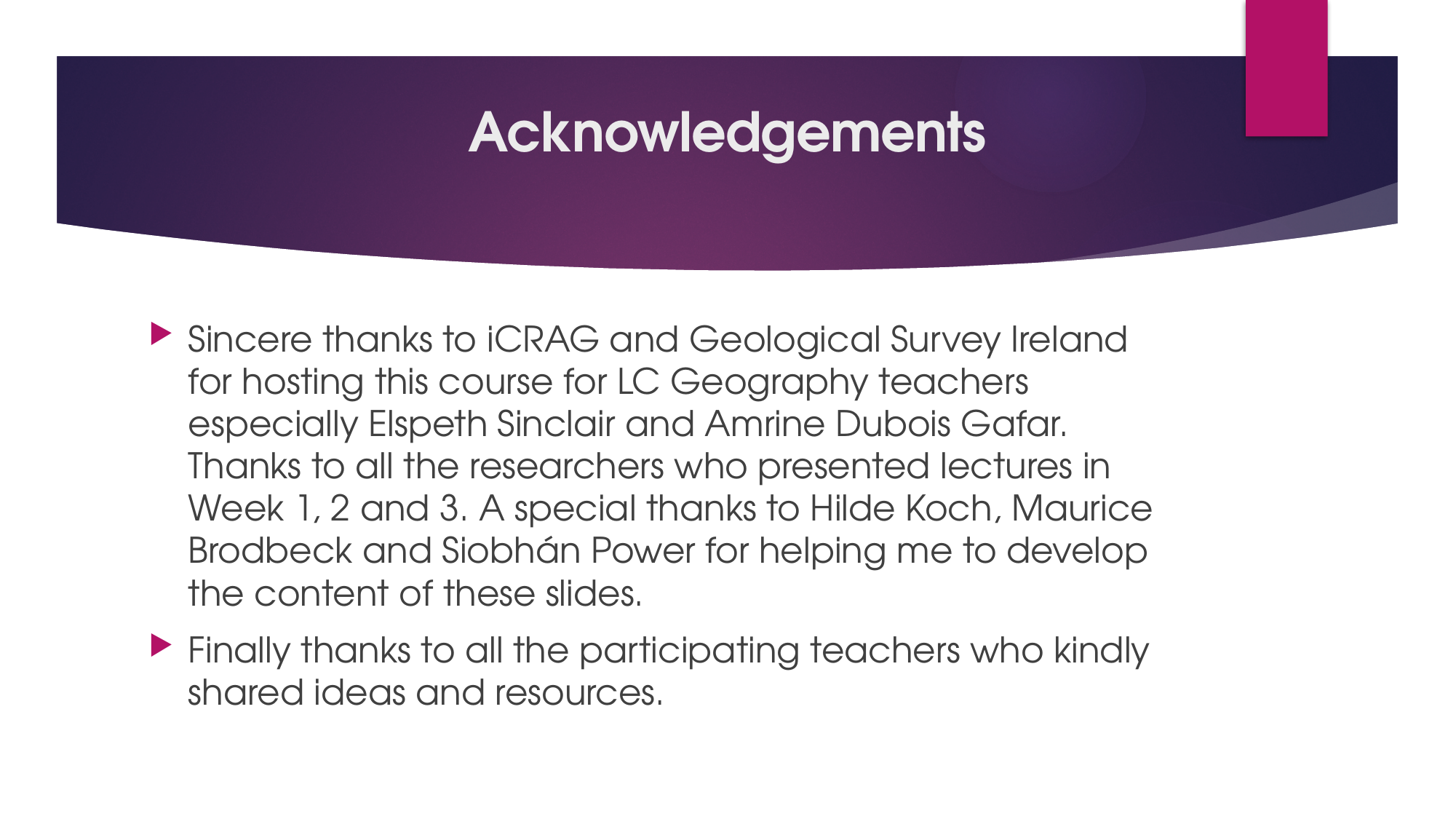

# Acknowledgements
Sincere thanks to iCRAG and Geological Survey Ireland for hosting this course for LC Geography teachers especially Elspeth Sinclair and Amrine Dubois Gafar. Thanks to all the researchers who presented lectures in Week 1, 2 and 3. A special thanks to Hilde Koch, Maurice Brodbeck and Siobhán Power for helping me to develop the content of these slides.
Finally thanks to all the participating teachers who kindly shared ideas and resources.